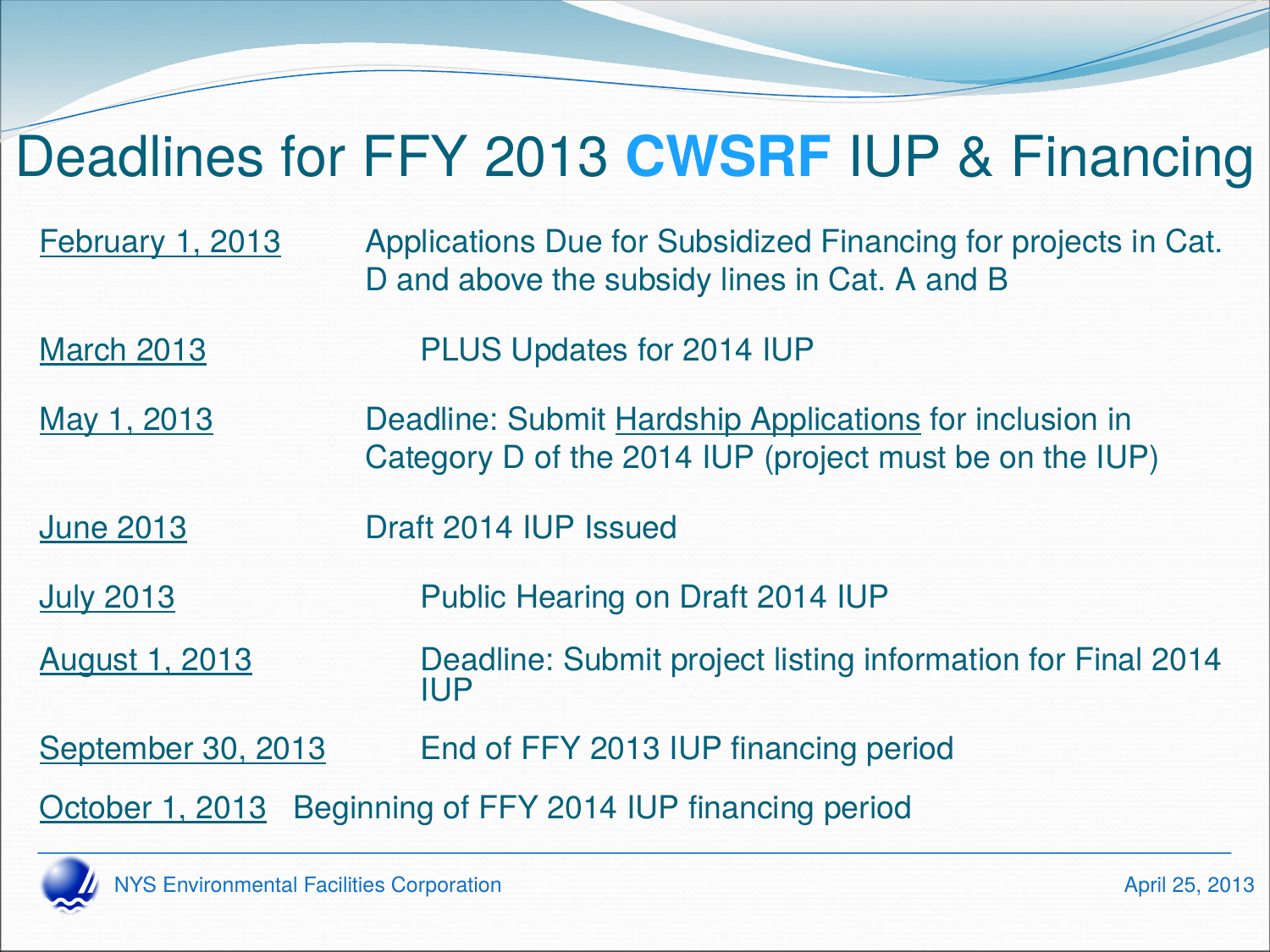

# Deadlines for FFY 2013 CWSRF IUP & Financing
February 1, 2013	Applications Due for Subsidized Financing for projects in Cat. D and above the subsidy lines in Cat. A and B
March 2013	PLUS Updates for 2014 IUP
May 1, 2013	Deadline: Submit Hardship Applications for inclusion in Category D of the 2014 IUP (project must be on the IUP)
June 2013	Draft 2014 IUP Issued
July 2013	Public Hearing on Draft 2014 IUP
August 1, 2013	Deadline: Submit project listing information for Final 2014 IUP
September 30, 2013	End of FFY 2013 IUP financing period
October 1, 2013	Beginning of FFY 2014 IUP financing period